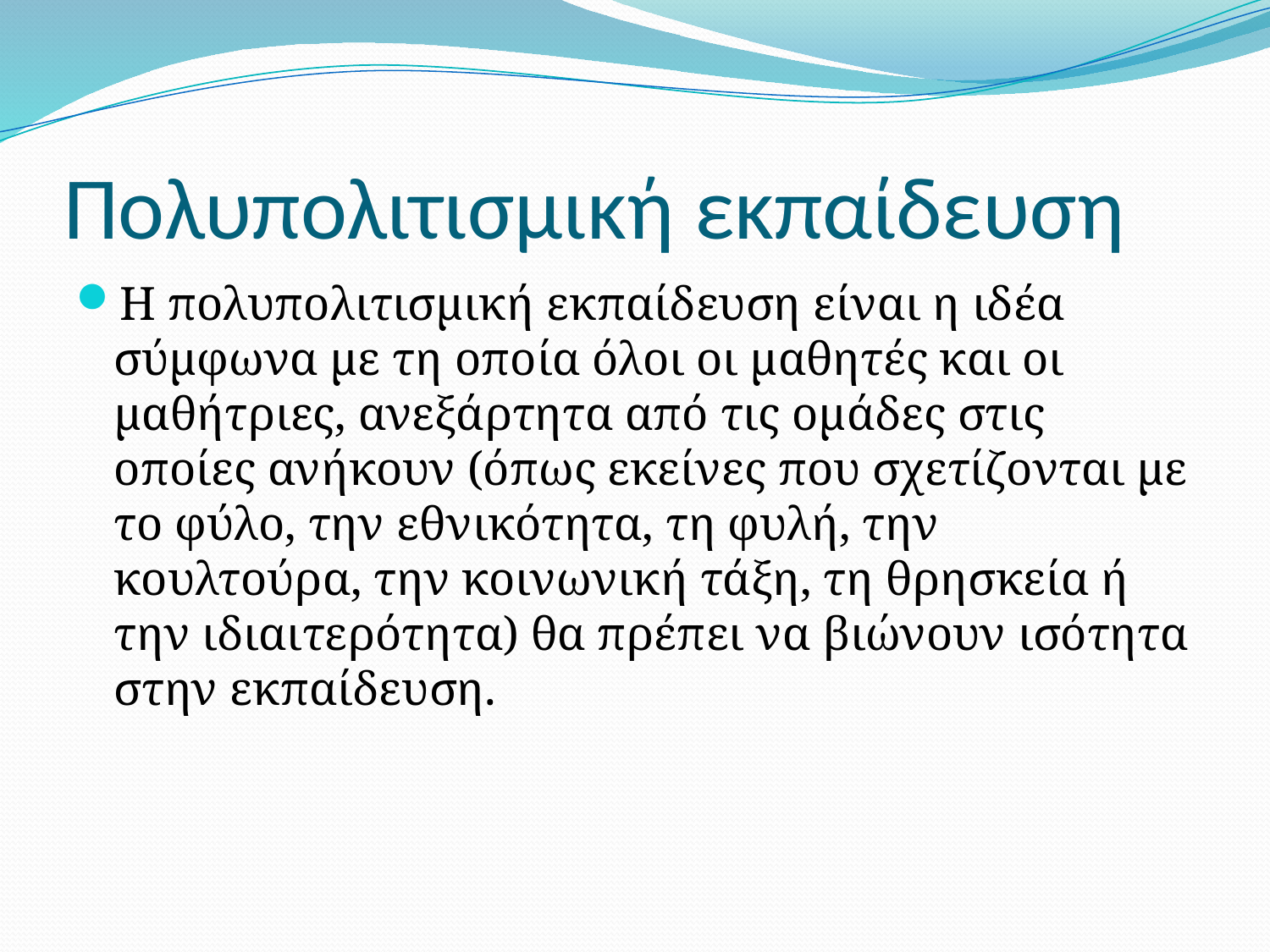

# Πολυπολιτισμική εκπαίδευση
Η πολυπολιτισμική εκπαίδευση είναι η ιδέα σύμφωνα με τη οποία όλοι οι μαθητές και οι μαθήτριες, ανεξάρτητα από τις ομάδες στις οποίες ανήκουν (όπως εκείνες που σχετίζονται με το φύλο, την εθνικότητα, τη φυλή, την κουλτούρα, την κοινωνική τάξη, τη θρησκεία ή την ιδιαιτερότητα) θα πρέπει να βιώνουν ισότητα στην εκπαίδευση.